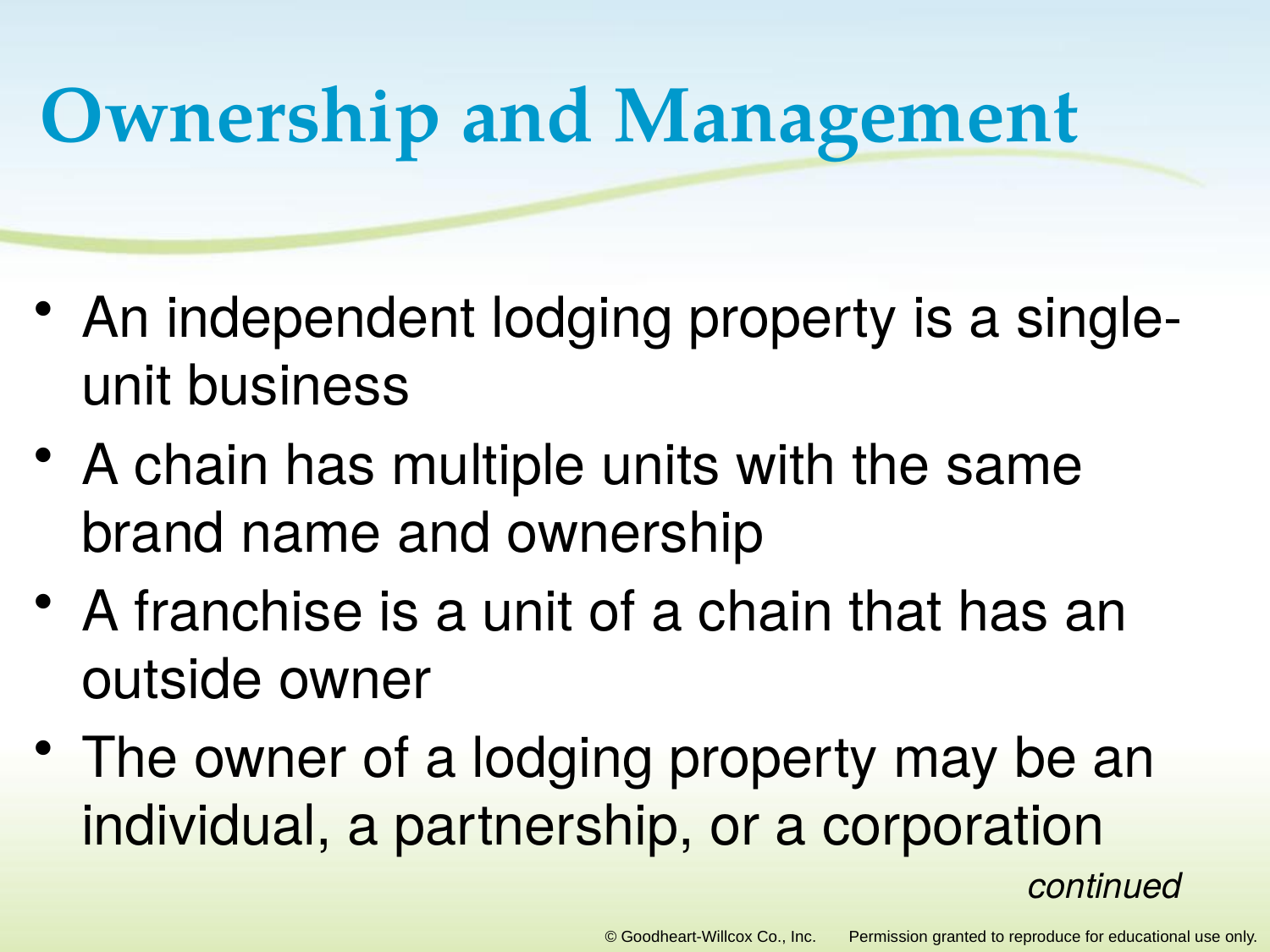

# Ownership and Management
An independent lodging property is a single-unit business
A chain has multiple units with the same brand name and ownership
A franchise is a unit of a chain that has an outside owner
The owner of a lodging property may be an individual, a partnership, or a corporation
continued